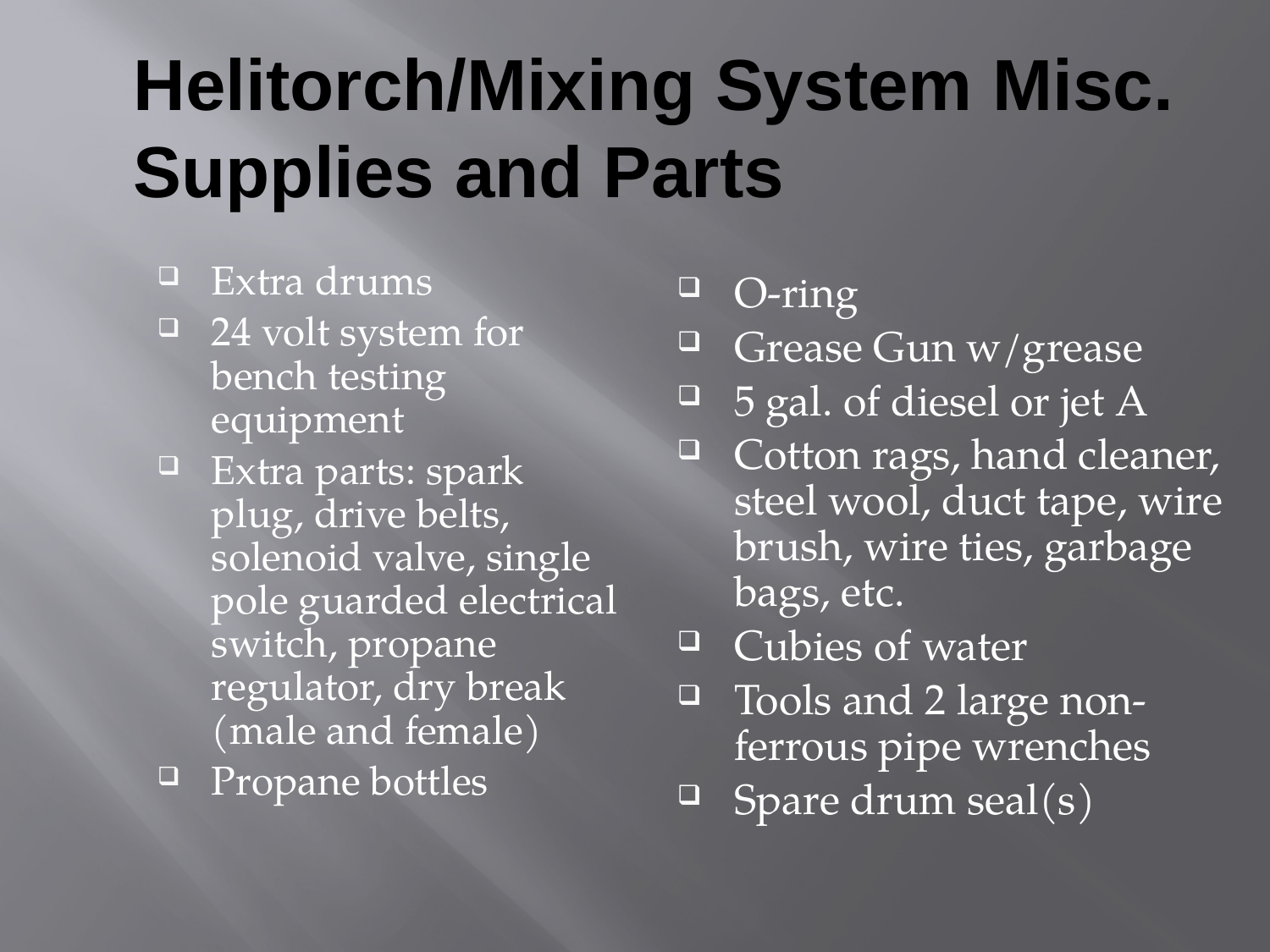

# Helitorch/Mixing System Misc. Supplies and Parts
Extra drums
24 volt system for bench testing equipment
Extra parts: spark plug, drive belts, solenoid valve, single pole guarded electrical switch, propane regulator, dry break (male and female)
Propane bottles
O-ring
Grease Gun w/grease
5 gal. of diesel or jet A
Cotton rags, hand cleaner, steel wool, duct tape, wire brush, wire ties, garbage bags, etc.
Cubies of water
Tools and 2 large non-ferrous pipe wrenches
Spare drum seal(s)